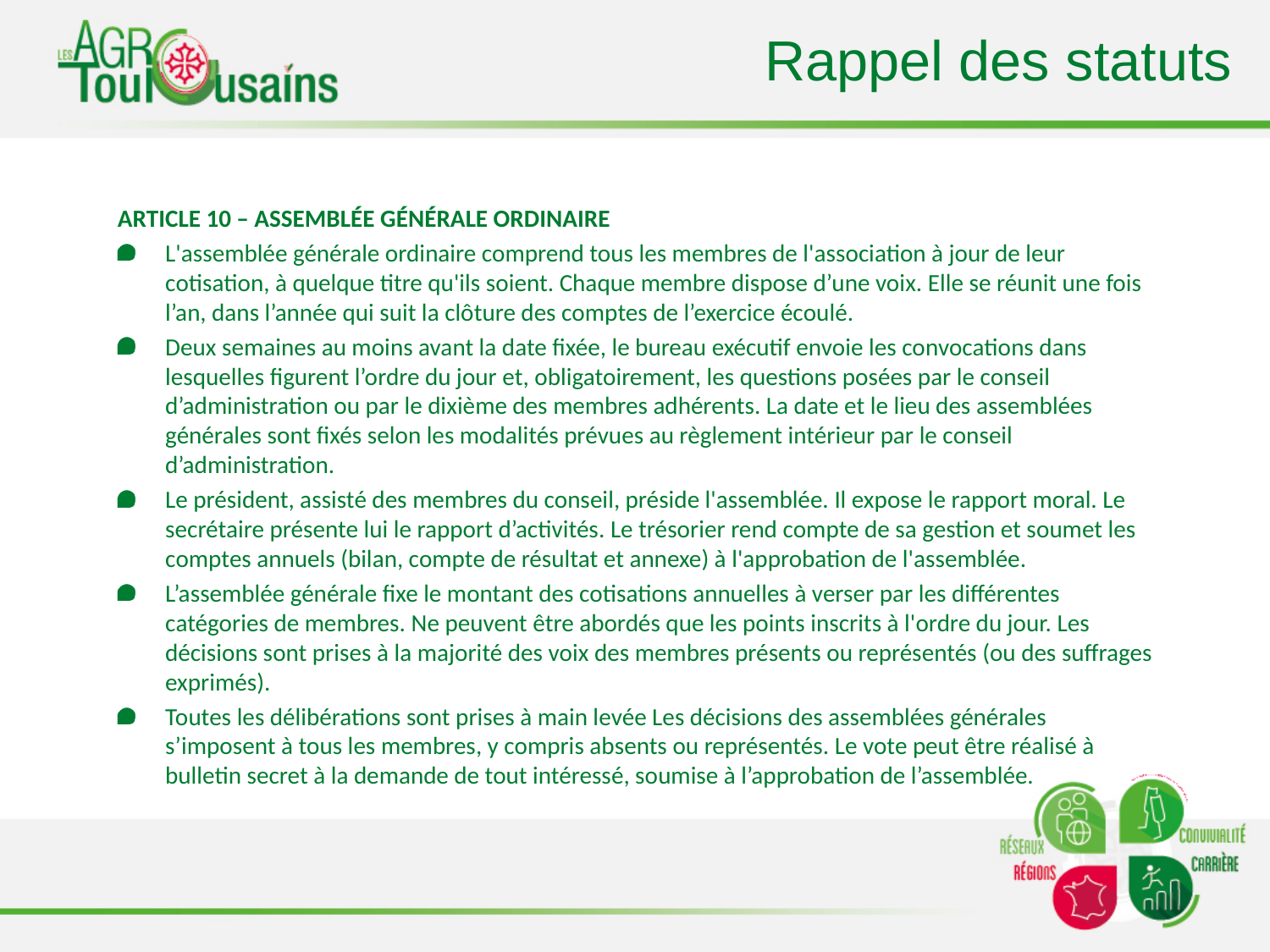

# Rappel des statuts
ARTICLE 10 – Assemblée générale ordinaire
L'assemblée générale ordinaire comprend tous les membres de l'association à jour de leur cotisation, à quelque titre qu'ils soient. Chaque membre dispose d’une voix. Elle se réunit une fois l’an, dans l’année qui suit la clôture des comptes de l’exercice écoulé.
Deux semaines au moins avant la date fixée, le bureau exécutif envoie les convocations dans lesquelles figurent l’ordre du jour et, obligatoirement, les questions posées par le conseil d’administration ou par le dixième des membres adhérents. La date et le lieu des assemblées générales sont fixés selon les modalités prévues au règlement intérieur par le conseil d’administration.
Le président, assisté des membres du conseil, préside l'assemblée. Il expose le rapport moral. Le secrétaire présente lui le rapport d’activités. Le trésorier rend compte de sa gestion et soumet les comptes annuels (bilan, compte de résultat et annexe) à l'approbation de l'assemblée.
L’assemblée générale fixe le montant des cotisations annuelles à verser par les différentes catégories de membres. Ne peuvent être abordés que les points inscrits à l'ordre du jour. Les décisions sont prises à la majorité des voix des membres présents ou représentés (ou des suffrages exprimés).
Toutes les délibérations sont prises à main levée Les décisions des assemblées générales s’imposent à tous les membres, y compris absents ou représentés. Le vote peut être réalisé à bulletin secret à la demande de tout intéressé, soumise à l’approbation de l’assemblée.